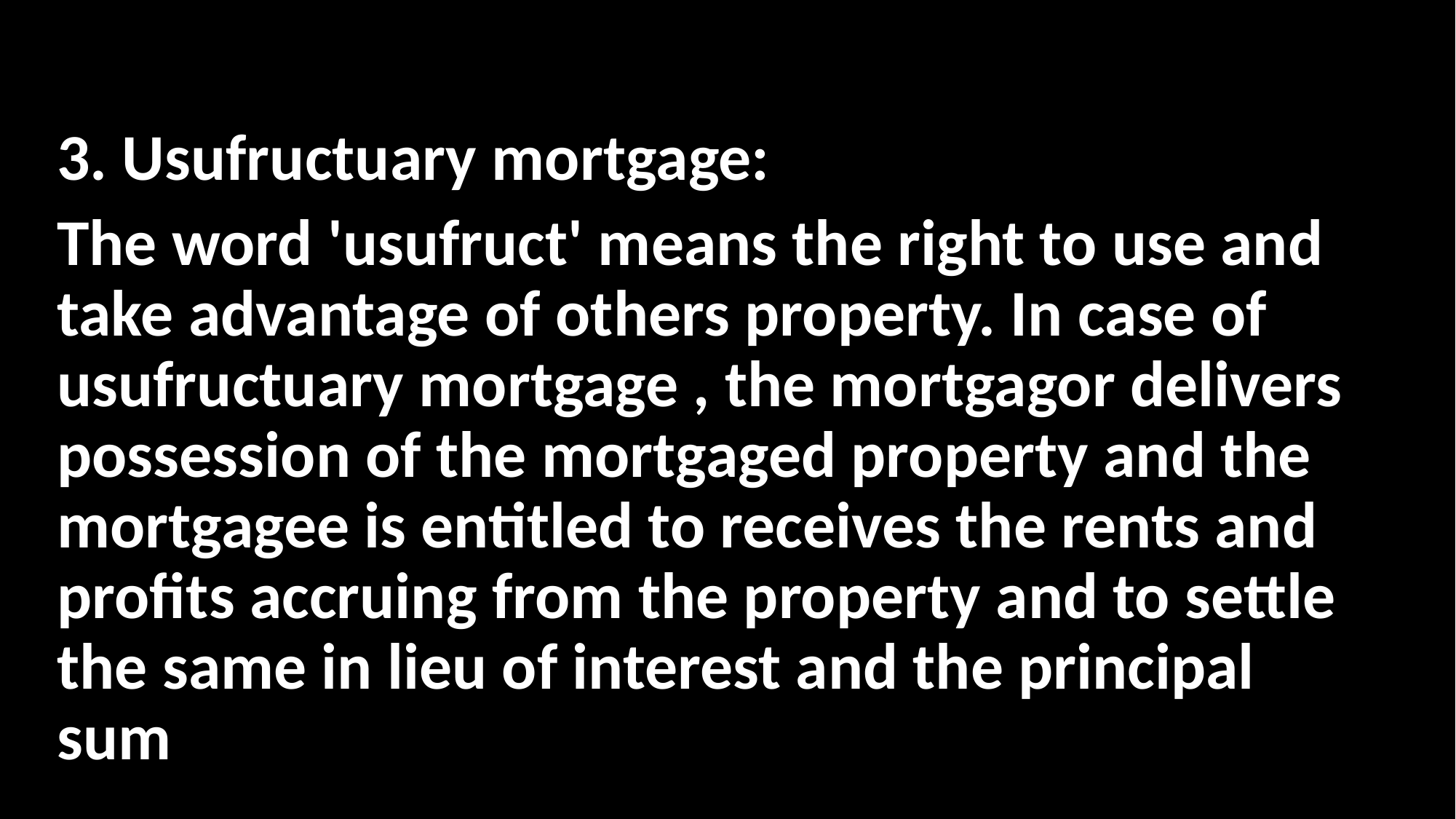

3. Usufructuary mortgage:
The word 'usufruct' means the right to use and take advantage of others property. In case of usufructuary mortgage , the mortgagor delivers possession of the mortgaged property and the mortgagee is entitled to receives the rents and profits accruing from the property and to settle the same in lieu of interest and the principal sum